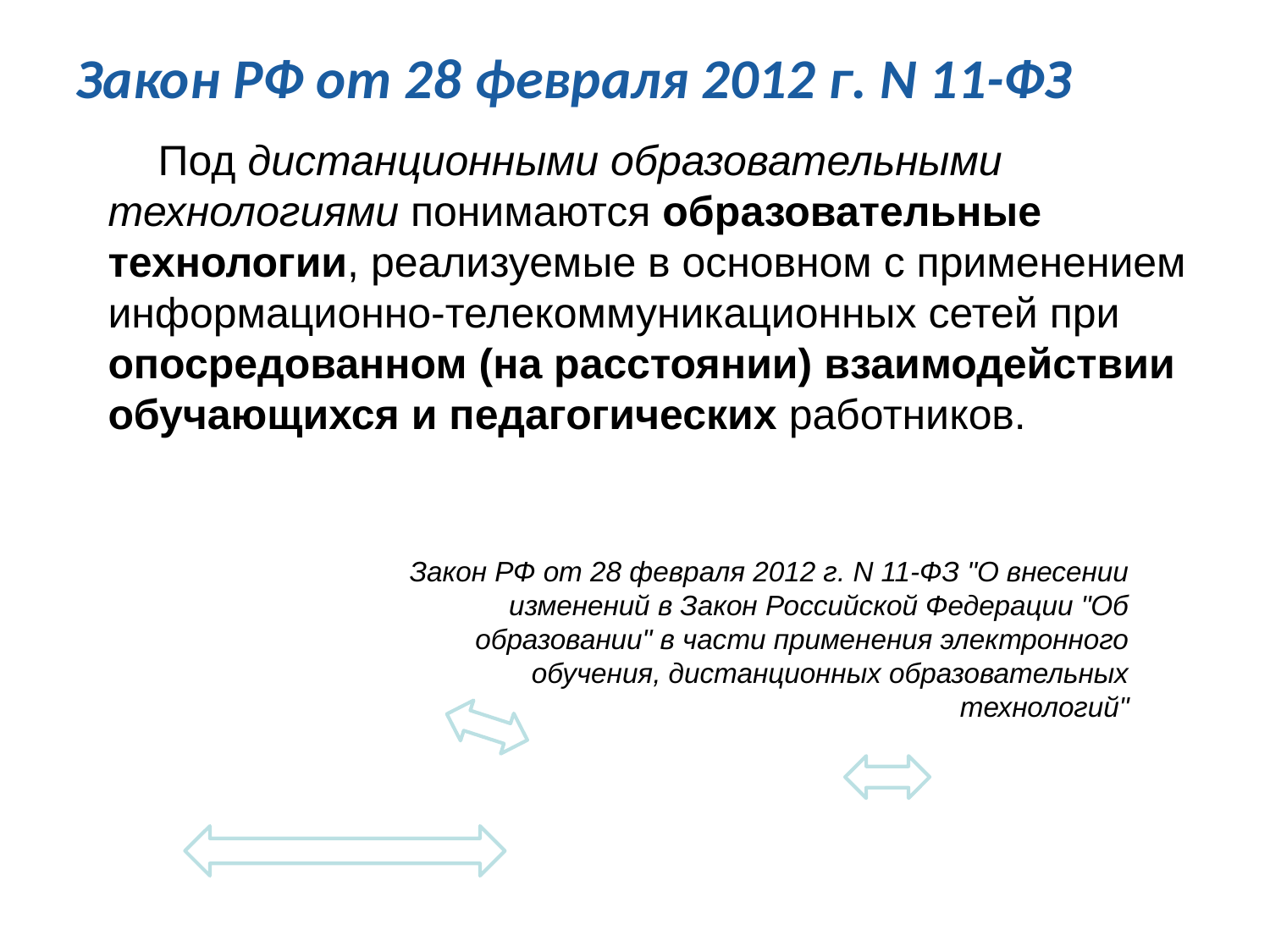

Закон РФ от 28 февраля 2012 г. N 11-ФЗ
Под дистанционными образовательными технологиями понимаются образовательные технологии, реализуемые в основном с применением информационно-телекоммуникационных сетей при опосредованном (на расстоянии) взаимодействии обучающихся и педагогических работников.
Закон РФ от 28 февраля 2012 г. N 11-ФЗ "О внесении изменений в Закон Российской Федерации "Об образовании" в части применения электронного обучения, дистанционных образовательных технологий"